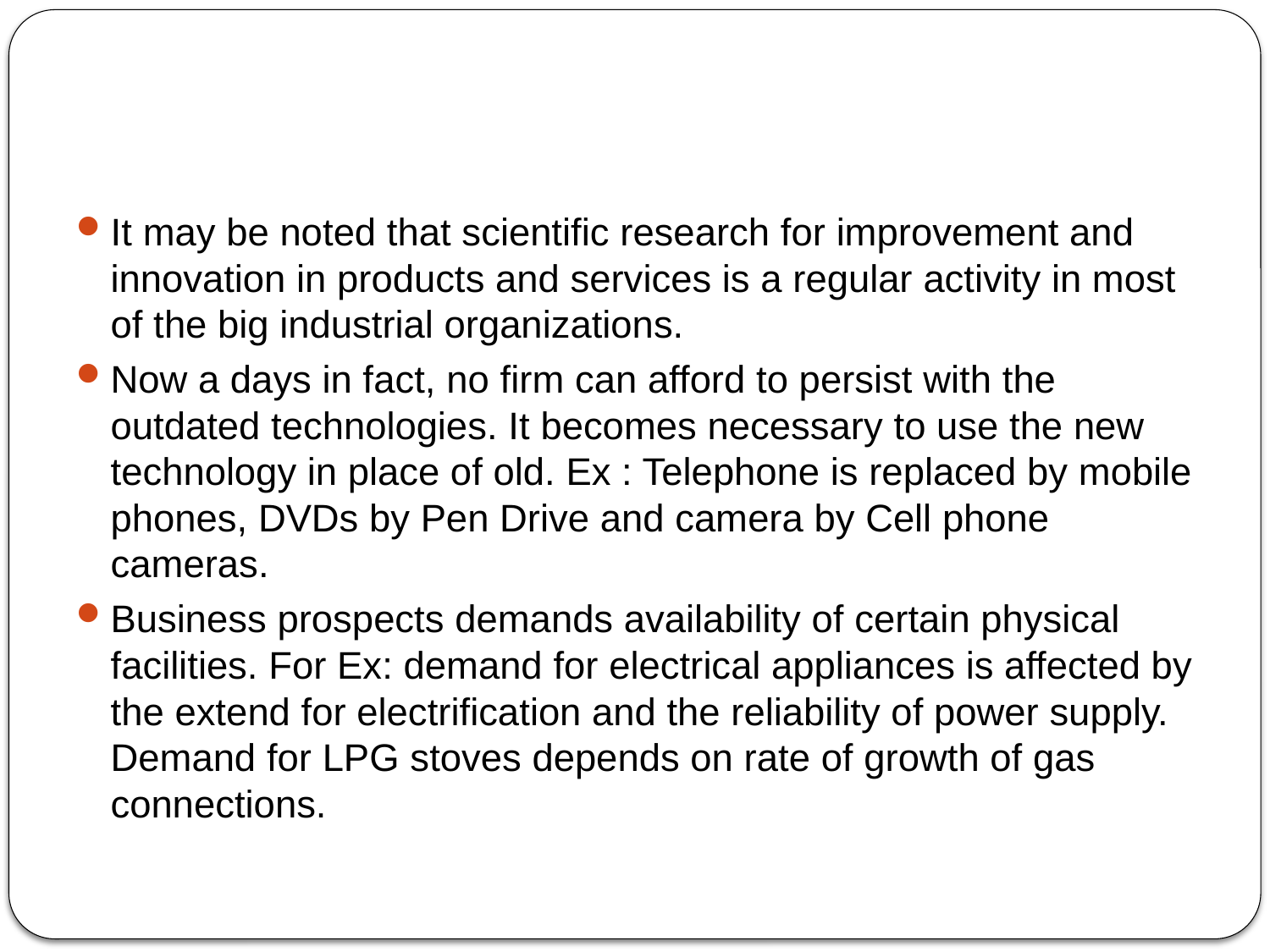

#
It may be noted that scientific research for improvement and innovation in products and services is a regular activity in most of the big industrial organizations.
Now a days in fact, no firm can afford to persist with the outdated technologies. It becomes necessary to use the new technology in place of old. Ex : Telephone is replaced by mobile phones, DVDs by Pen Drive and camera by Cell phone cameras.
Business prospects demands availability of certain physical facilities. For Ex: demand for electrical appliances is affected by the extend for electrification and the reliability of power supply. Demand for LPG stoves depends on rate of growth of gas connections.